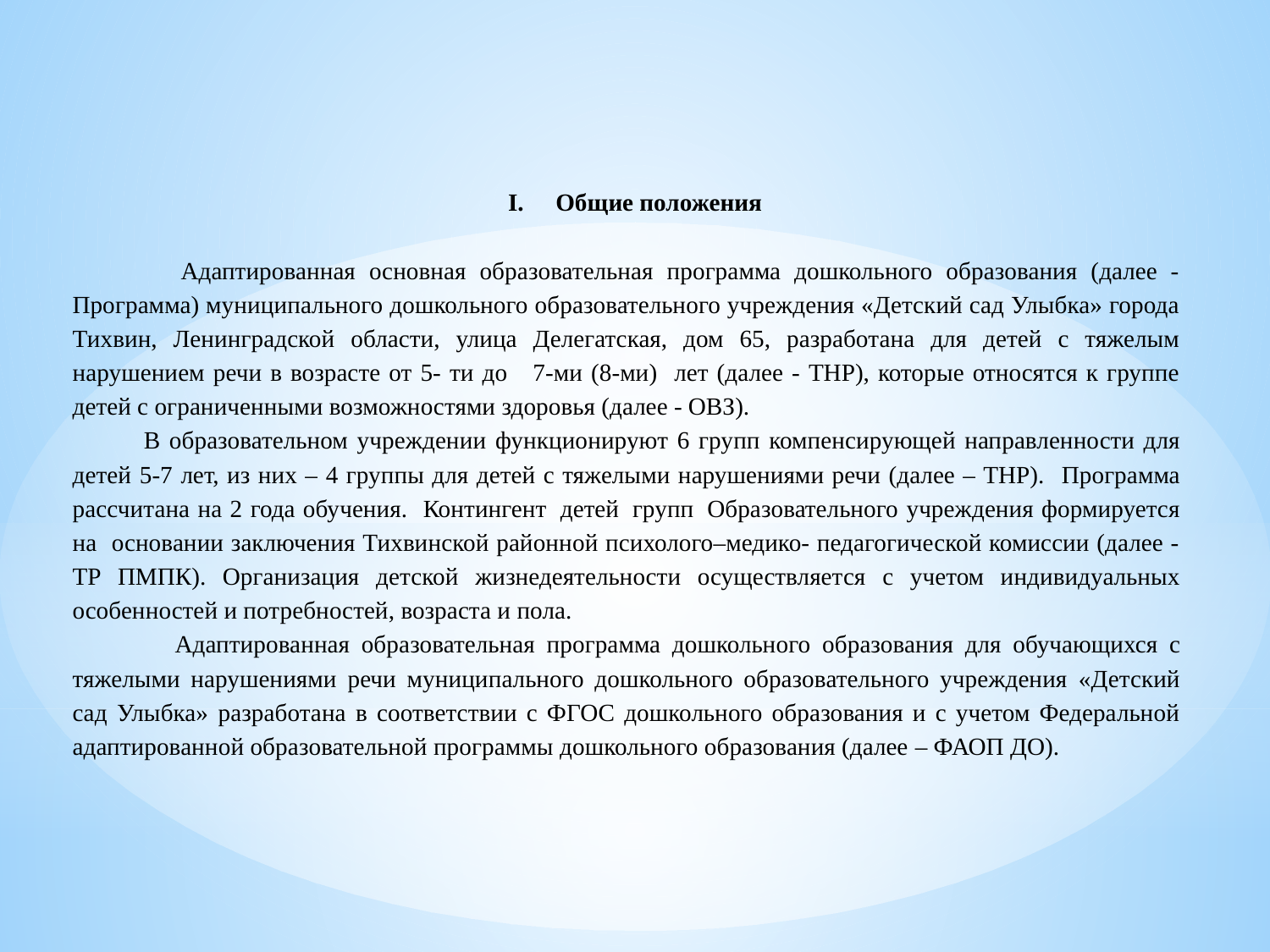

Общие положения

        Адаптированная основная образовательная программа дошкольного образования (далее - Программа) муниципального дошкольного образовательного учреждения «Детский сад Улыбка» города Тихвин, Ленинградской области, улица Делегатская, дом 65, разработана для детей с тяжелым нарушением речи в возрасте от 5- ти до   7-ми (8-ми)  лет (далее - ТНР), которые относятся к группе детей с ограниченными возможностями здоровья (далее - ОВЗ).
        В образовательном учреждении функционируют 6 групп компенсирующей направленности для детей 5-7 лет, из них – 4 группы для детей с тяжелыми нарушениями речи (далее – ТНР).  Программа рассчитана на 2 года обучения.  Контингент детей групп Образовательного учреждения формируется на  основании заключения Тихвинской районной психолого–медико- педагогической комиссии (далее - ТР ПМПК). Организация детской жизнедеятельности осуществляется с учетом индивидуальных особенностей и потребностей, возраста и пола.
         Адаптированная образовательная программа дошкольного образования для обучающихся с тяжелыми нарушениями речи муниципального дошкольного образовательного учреждения «Детский сад Улыбка» разработана в соответствии с ФГОС дошкольного образования и с учетом Федеральной адаптированной образовательной программы дошкольного образования (далее – ФАОП ДО).